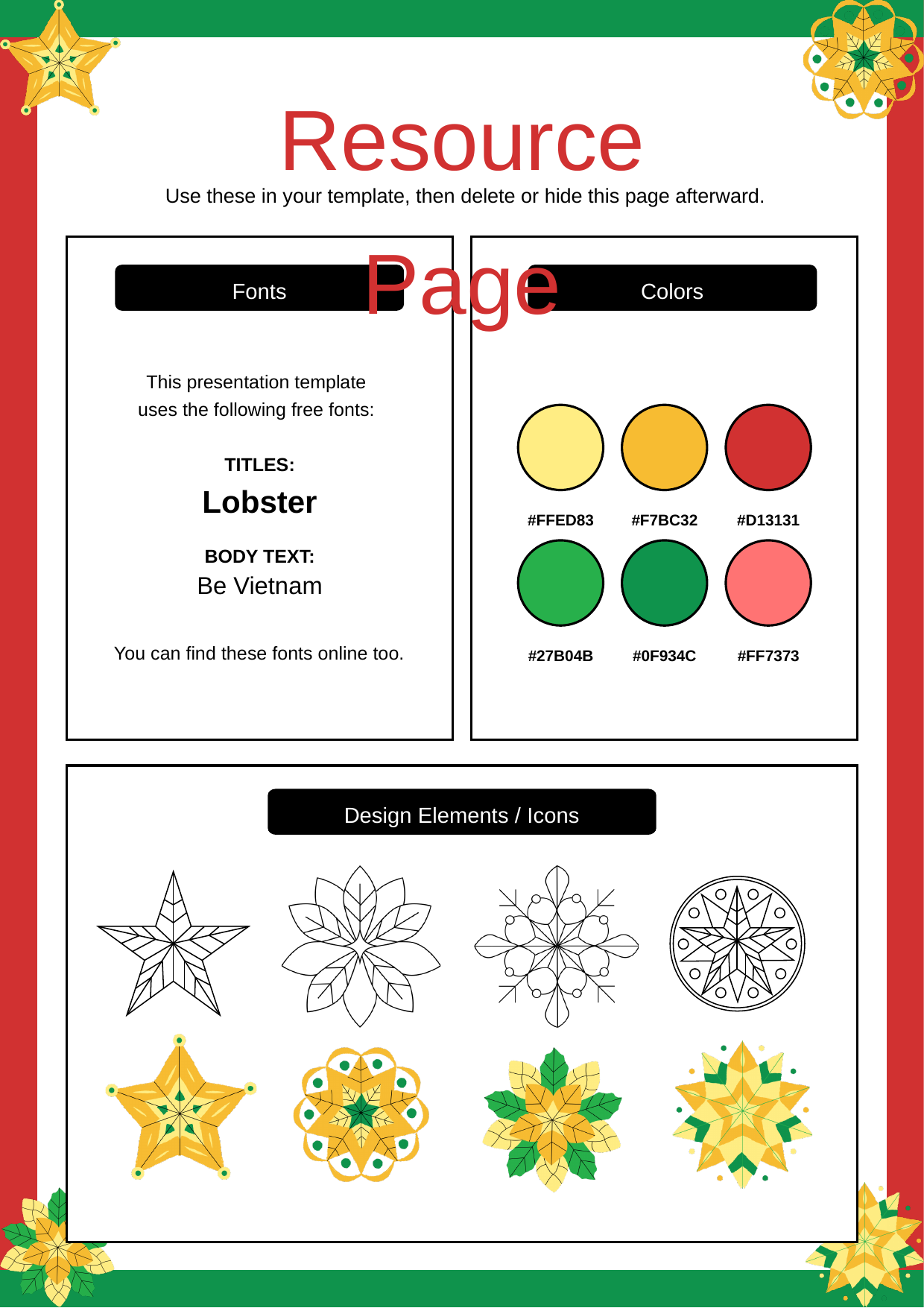

Resource Page
 Use these in your template, then delete or hide this page afterward.

Fonts

Colors
This presentation template
uses the following free fonts:

TITLES:
Lobster
#FFED83
#F7BC32
#D13131

BODY TEXT:
Be Vietnam
You can find these fonts online too.
#27B04B
#0F934C
#FF7373

Design Elements / Icons